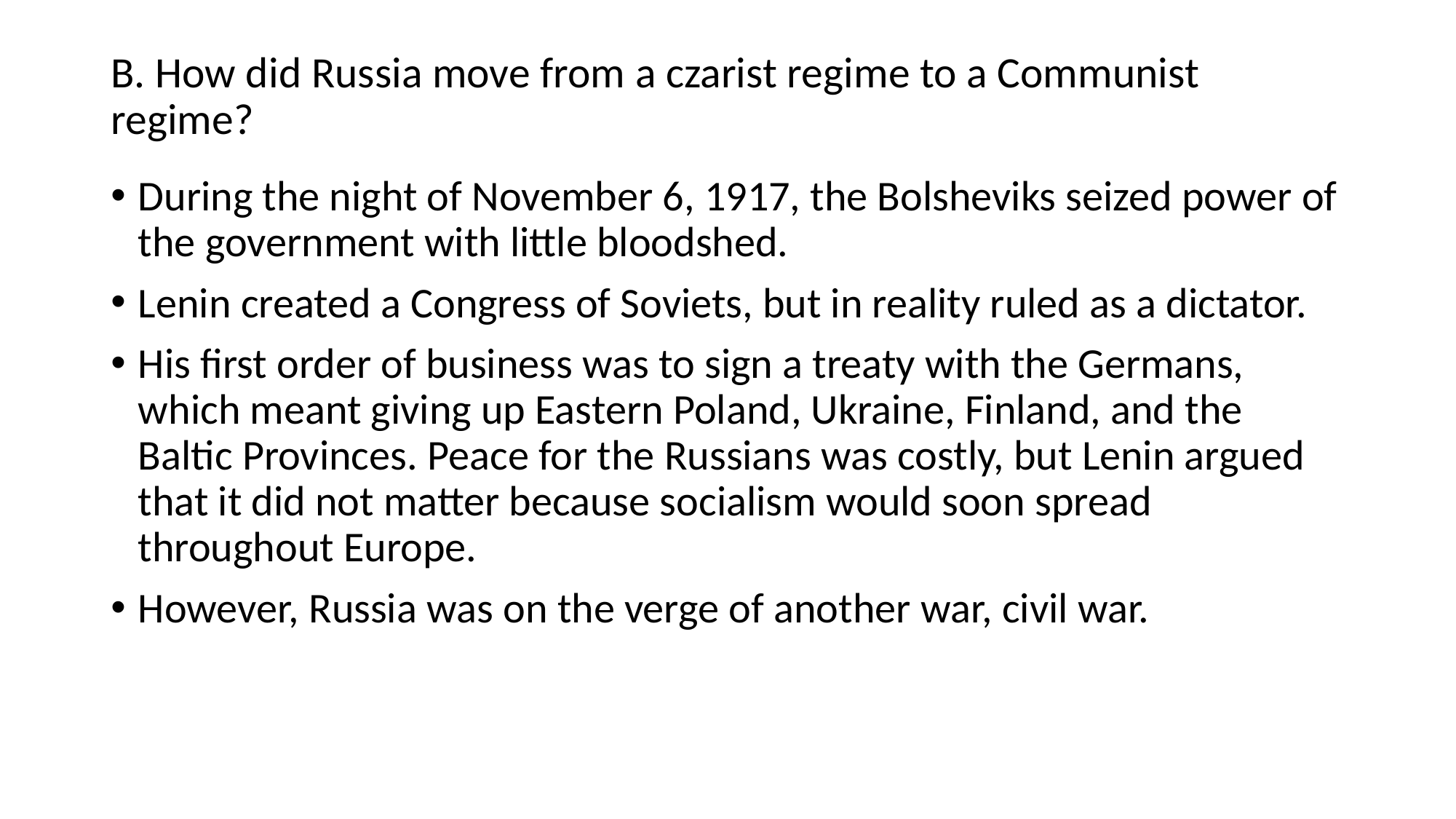

# B. How did Russia move from a czarist regime to a Communist regime?
During the night of November 6, 1917, the Bolsheviks seized power of the government with little bloodshed.
Lenin created a Congress of Soviets, but in reality ruled as a dictator.
His first order of business was to sign a treaty with the Germans, which meant giving up Eastern Poland, Ukraine, Finland, and the Baltic Provinces. Peace for the Russians was costly, but Lenin argued that it did not matter because socialism would soon spread throughout Europe.
However, Russia was on the verge of another war, civil war.